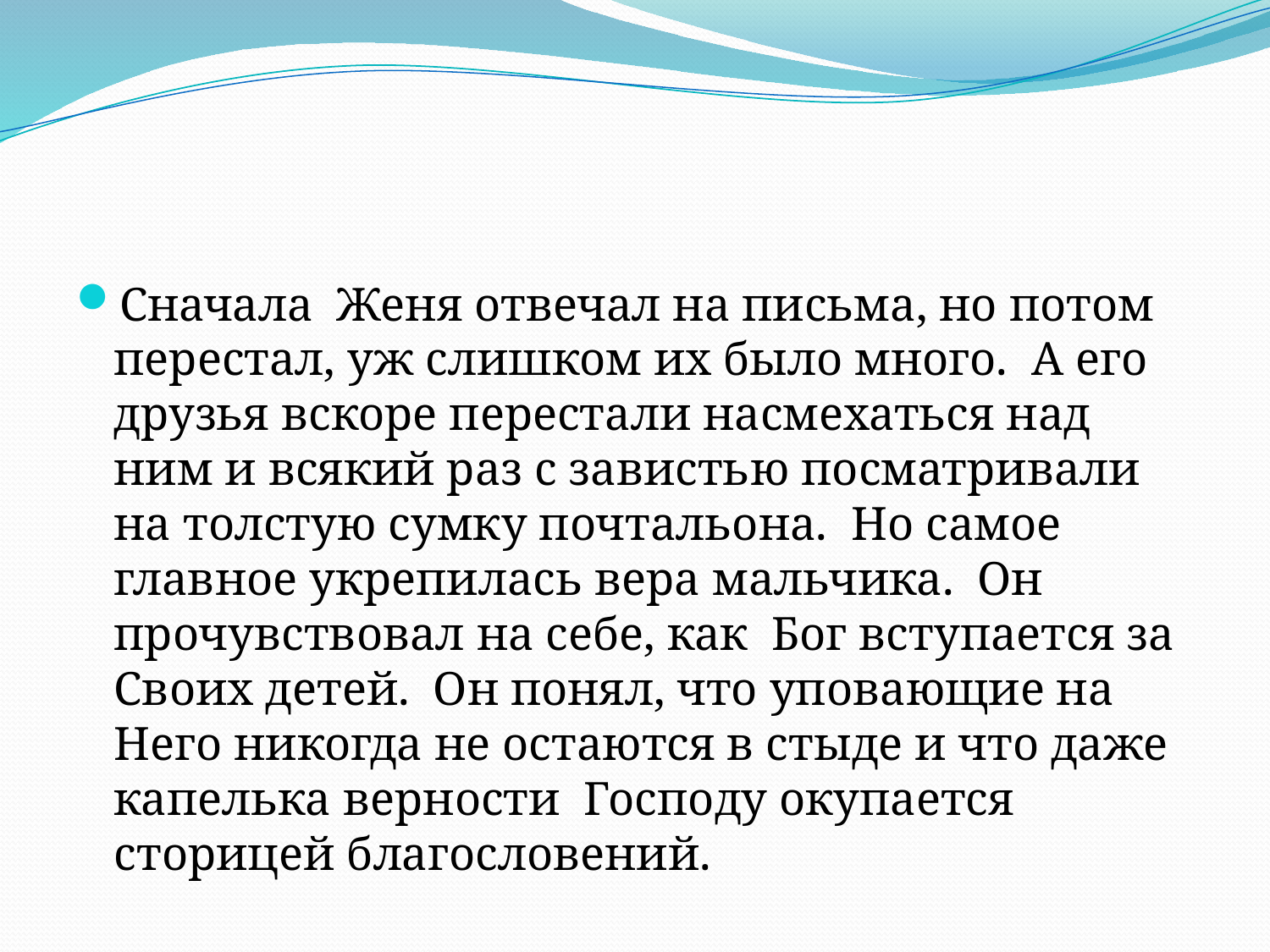

#
Сначала  Женя отвечал на письма, но потом перестал, уж слишком их было много.  А его друзья вскоре перестали насмехаться над ним и всякий раз с завистью посматривали на толстую сумку почтальона.  Но самое главное укрепилась вера мальчика.  Он прочувствовал на себе, как  Бог вступается за  Своих детей.  Он понял, что уповающие на  Него никогда не остаются в стыде и что даже капелька верности  Господу окупается сторицей благословений.